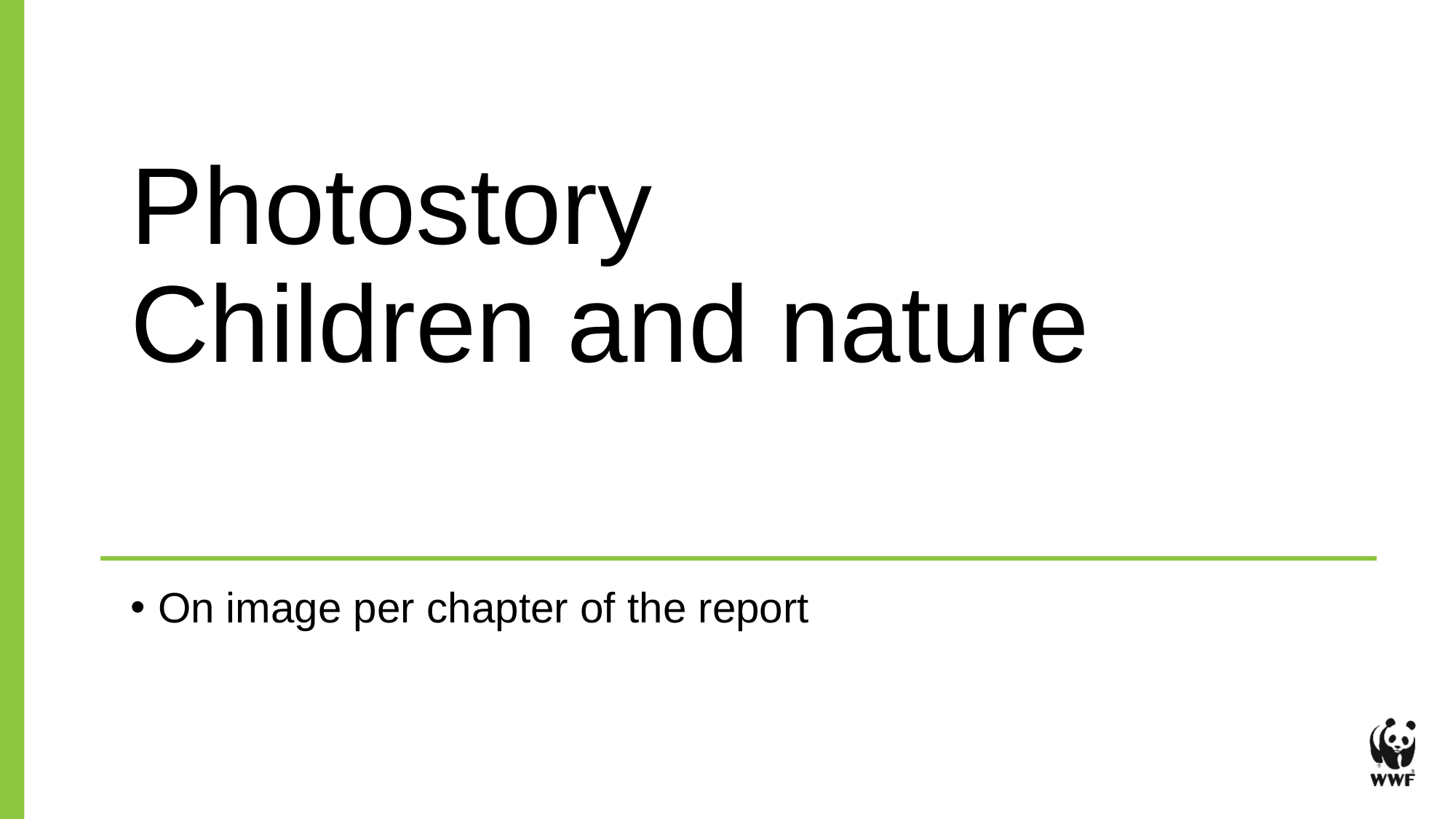

# Photostory Children and nature
On image per chapter of the report